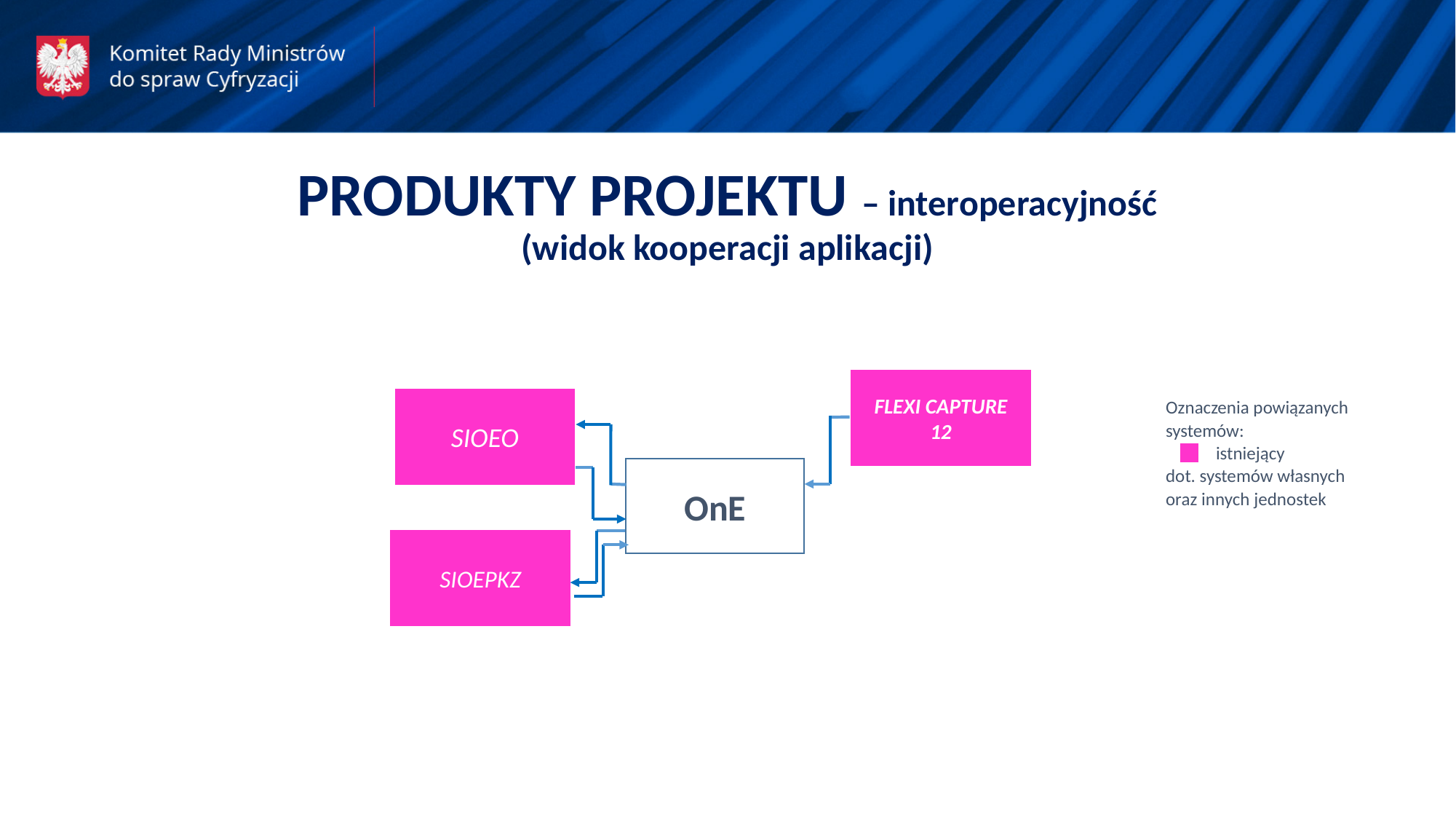

PRODUKTY PROJEKTU – interoperacyjność
(widok kooperacji aplikacji)
FLEXI CAPTURE 12
Oznaczenia powiązanych
systemów:
            istniejący
dot. systemów własnych oraz innych jednostek
SIOEO

OnE
SIOEPKZ